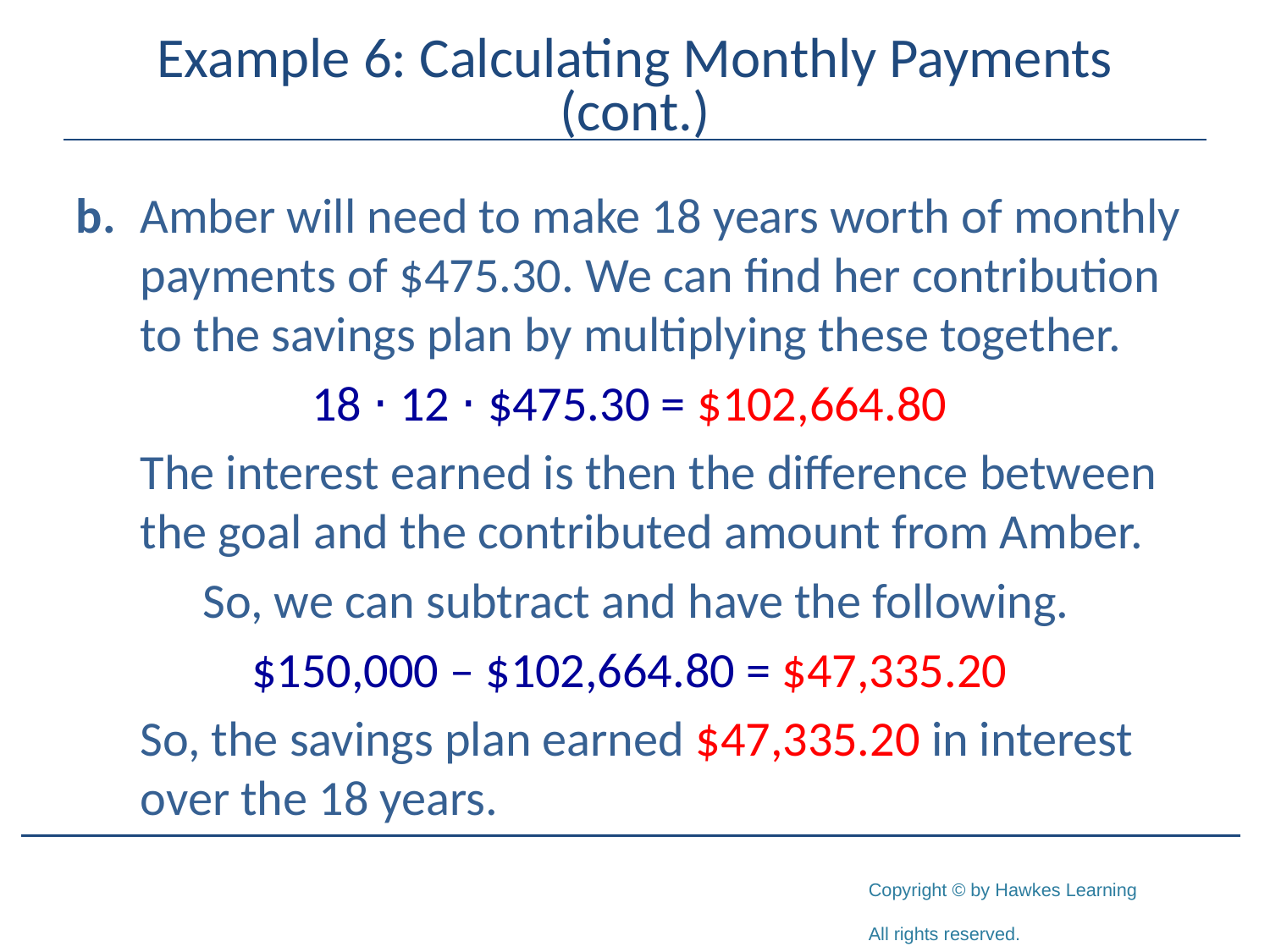

# Example 6: Calculating Monthly Payments (cont.)
b.	Amber will need to make 18 years worth of monthly payments of $475.30. We can find her contribution to the savings plan by multiplying these together.
18 ⋅ 12 ⋅ $475.30 = $102,664.80
The interest earned is then the difference between the goal and the contributed amount from Amber.
	So, we can subtract and have the following.
$150,000 – $102,664.80 = $47,335.20
So, the savings plan earned $47,335.20 in interest over the 18 years.